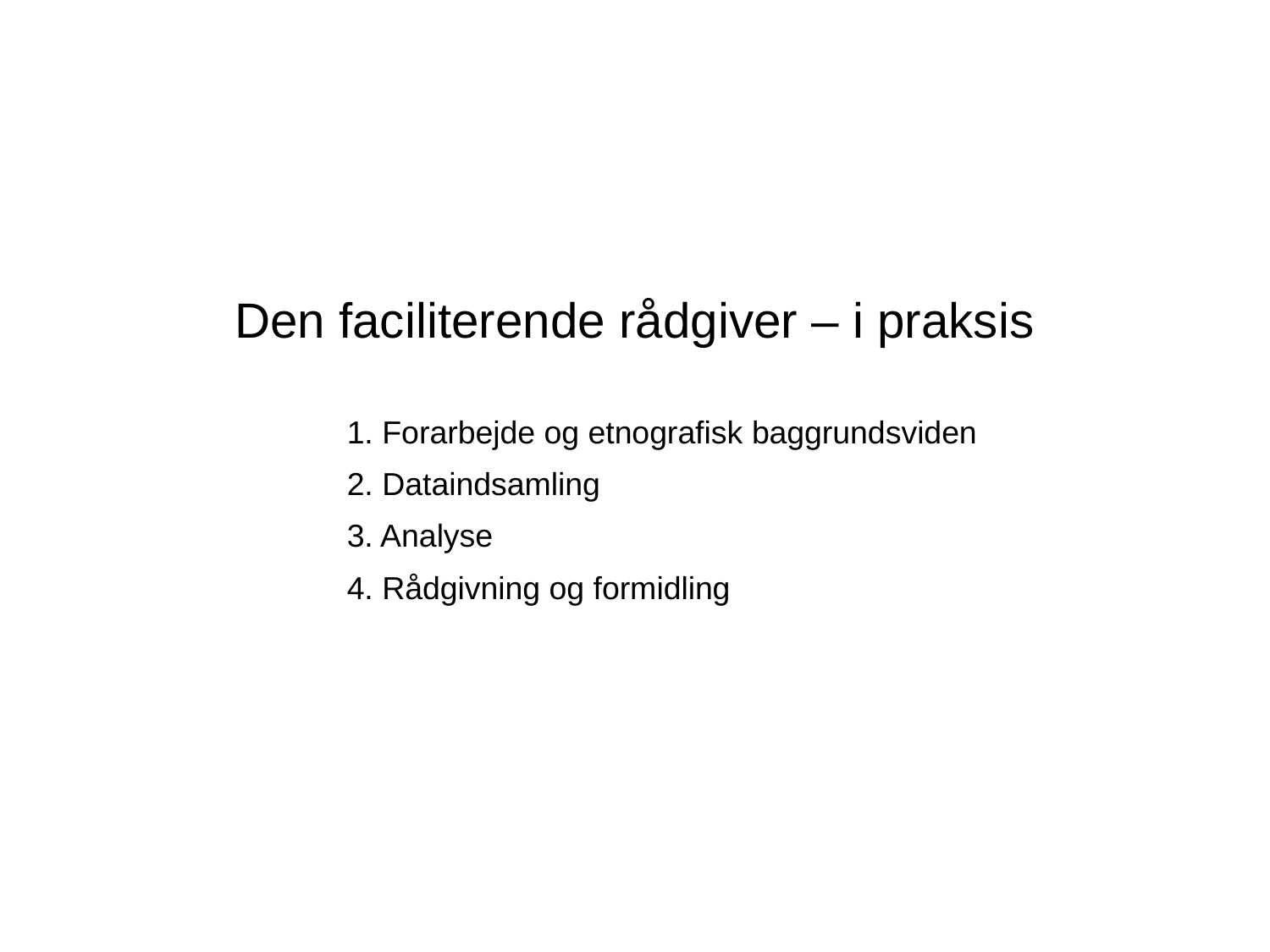

# Den faciliterende rådgiver – i praksis
1. Forarbejde og etnografisk baggrundsviden
2. Dataindsamling
3. Analyse
4. Rådgivning og formidling